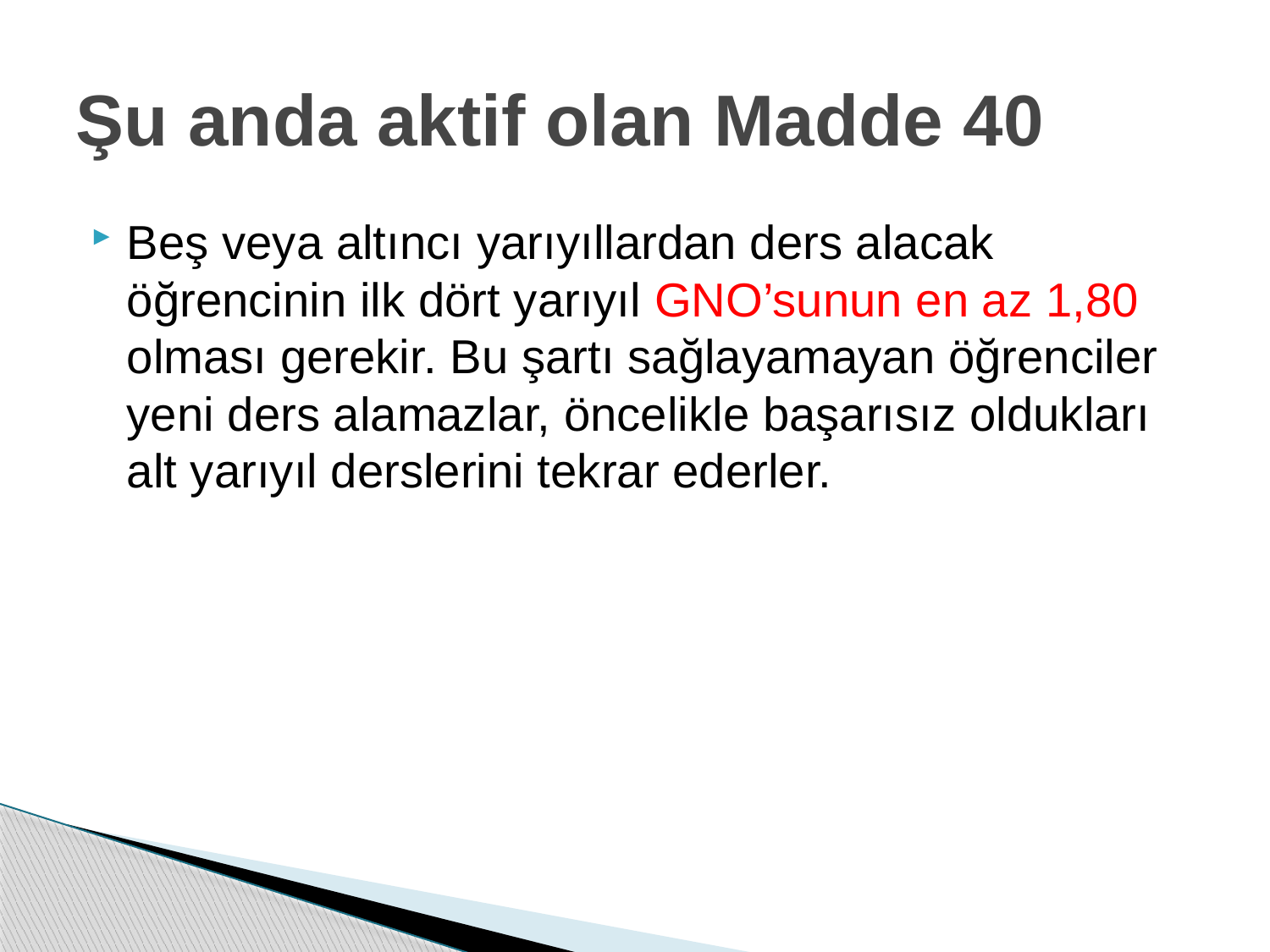

# Şu anda aktif olan Madde 40
Beş veya altıncı yarıyıllardan ders alacak öğrencinin ilk dört yarıyıl GNO’sunun en az 1,80 olması gerekir. Bu şartı sağlayamayan öğrenciler yeni ders alamazlar, öncelikle başarısız oldukları alt yarıyıl derslerini tekrar ederler.